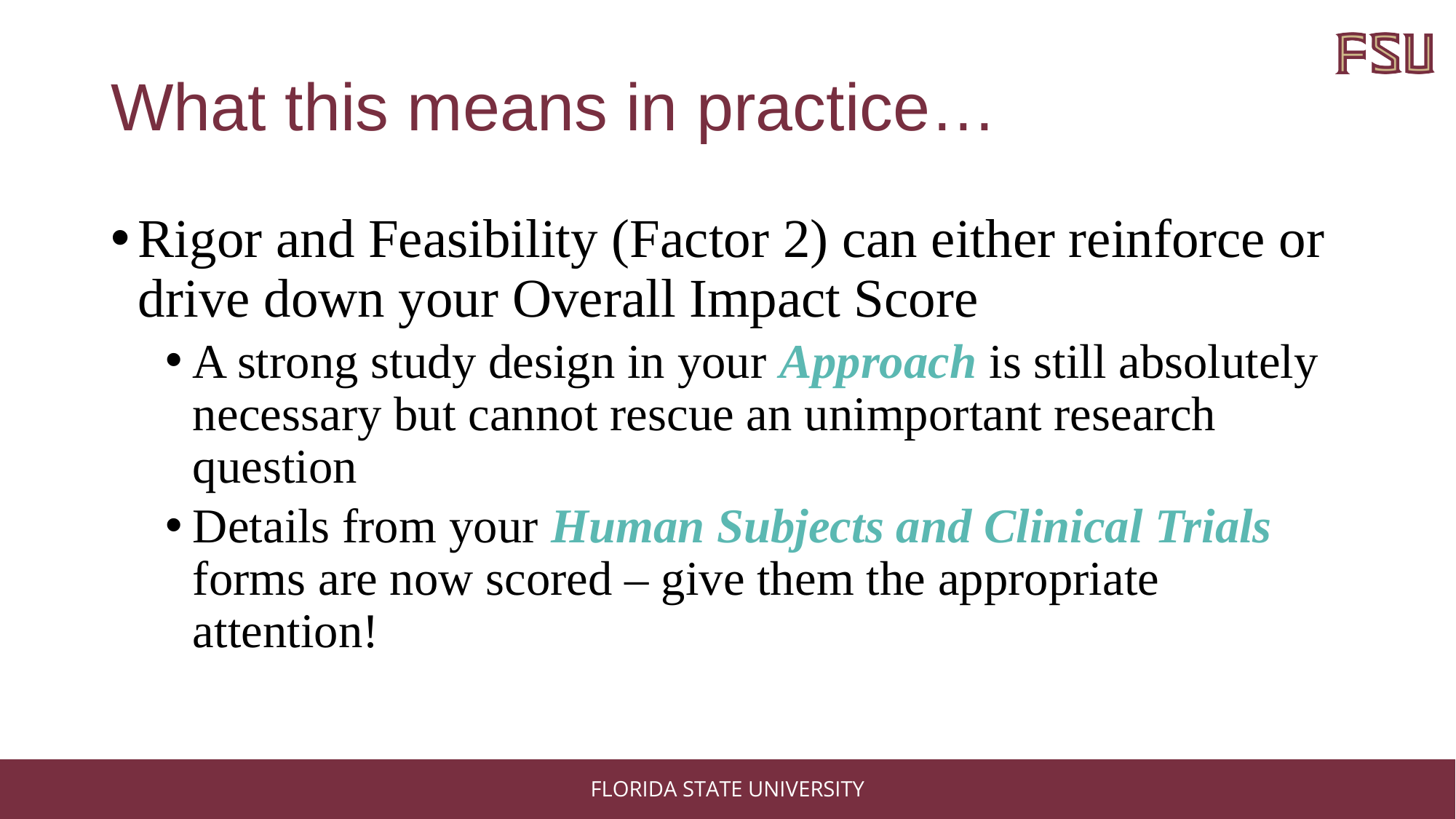

# What this means in practice…
Rigor and Feasibility (Factor 2) can either reinforce or drive down your Overall Impact Score
A strong study design in your Approach is still absolutely necessary but cannot rescue an unimportant research question
Details from your Human Subjects and Clinical Trials forms are now scored – give them the appropriate attention!